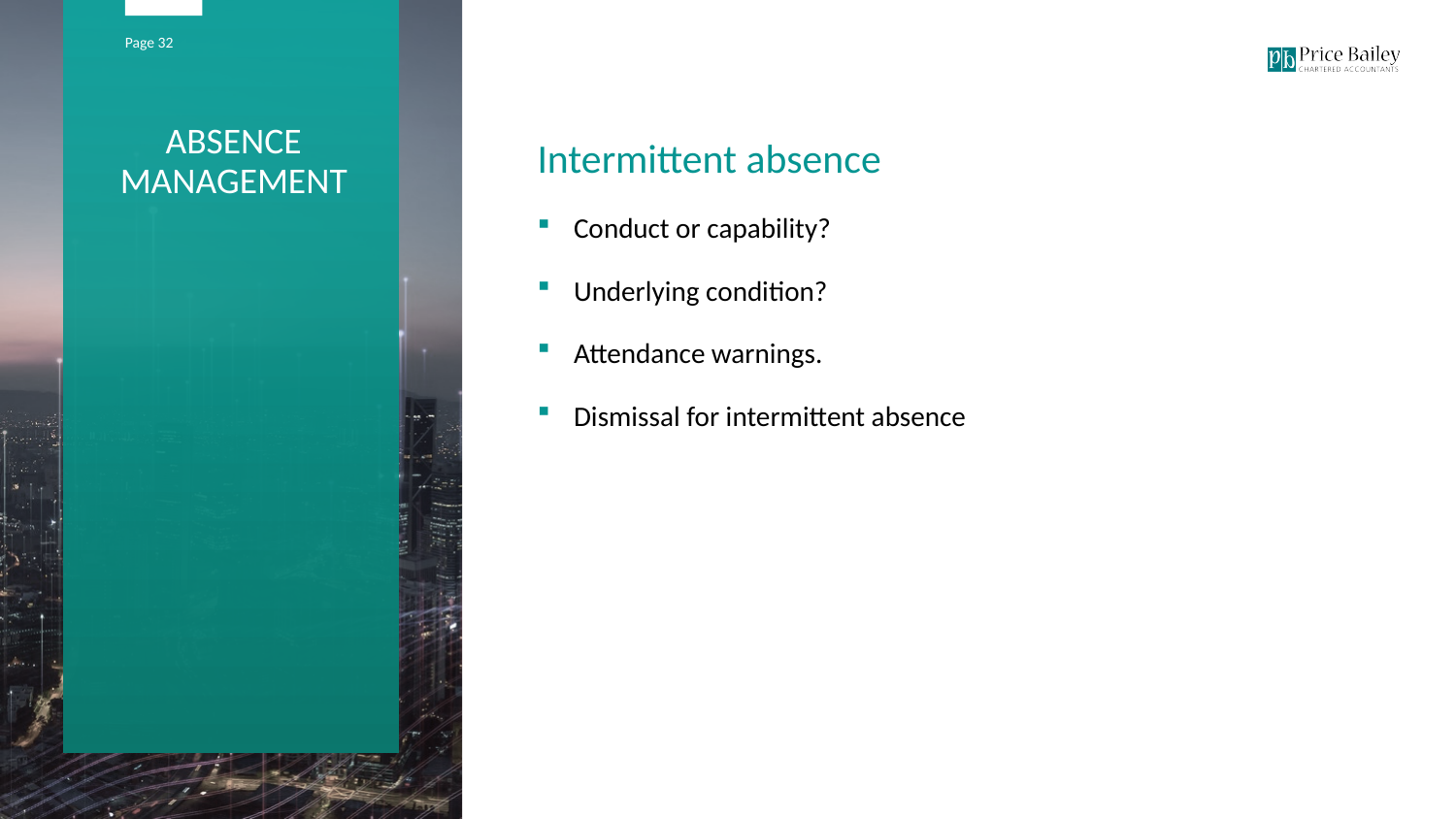

Intermittent absence
Conduct or capability?
Underlying condition?
Attendance warnings.
Dismissal for intermittent absence
ABSENCE MANAGEMENT